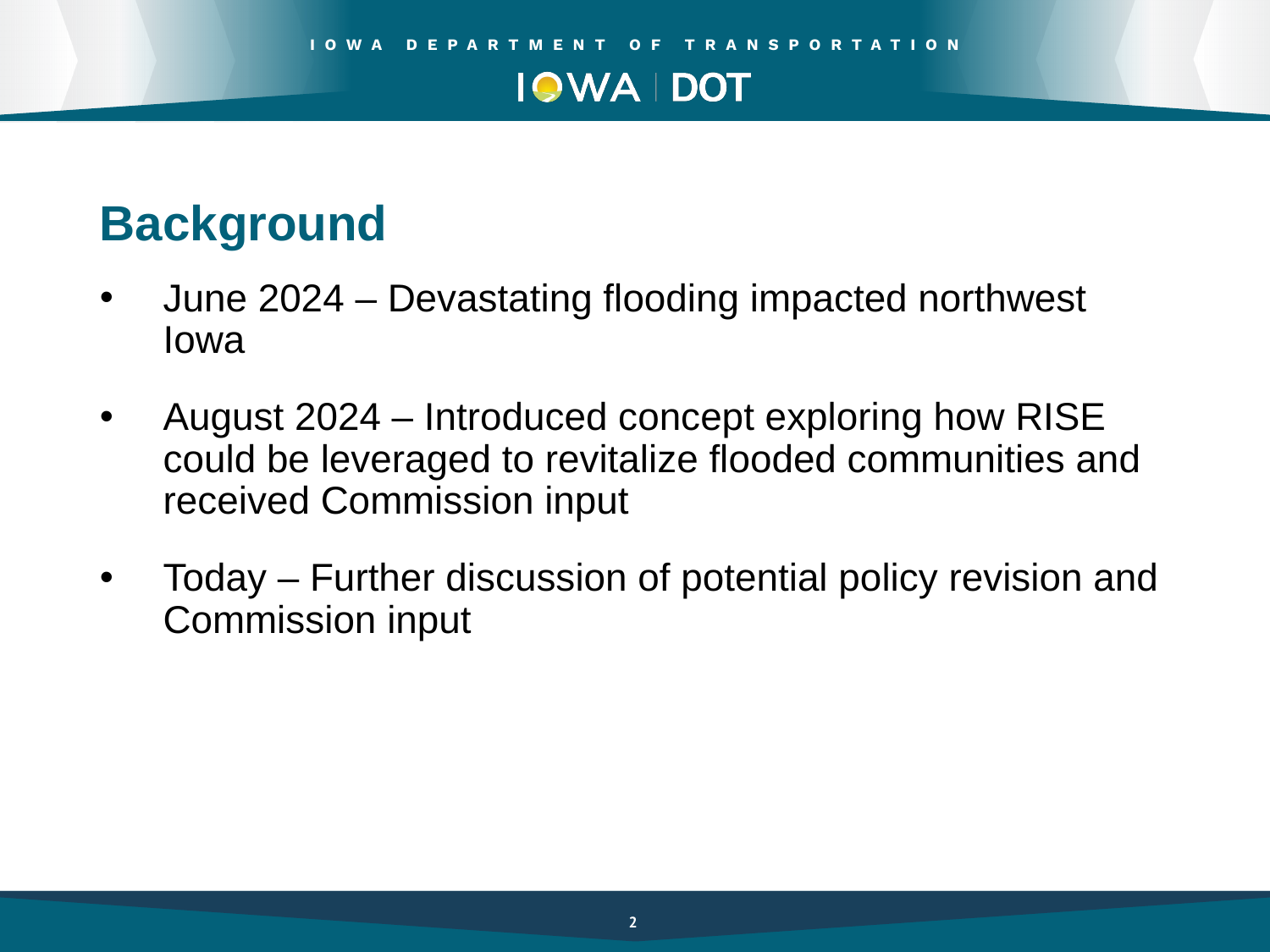

Background
June 2024 – Devastating flooding impacted northwest Iowa
August 2024 – Introduced concept exploring how RISE could be leveraged to revitalize flooded communities and received Commission input
Today – Further discussion of potential policy revision and Commission input
2
2